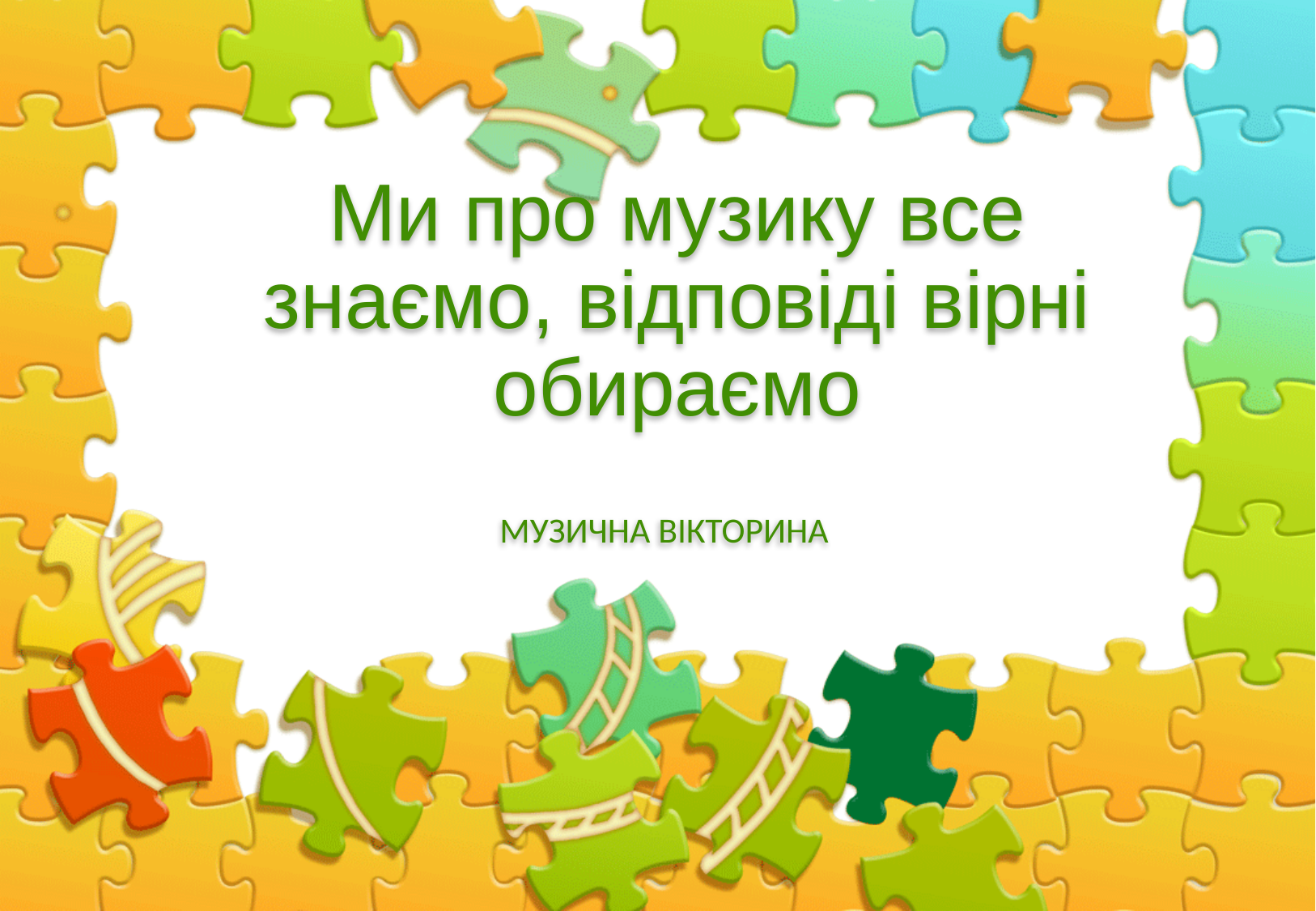

# Ми про музику все знаємо, відповіді вірні обираємо
МУЗИЧНА ВІКТОРИНА